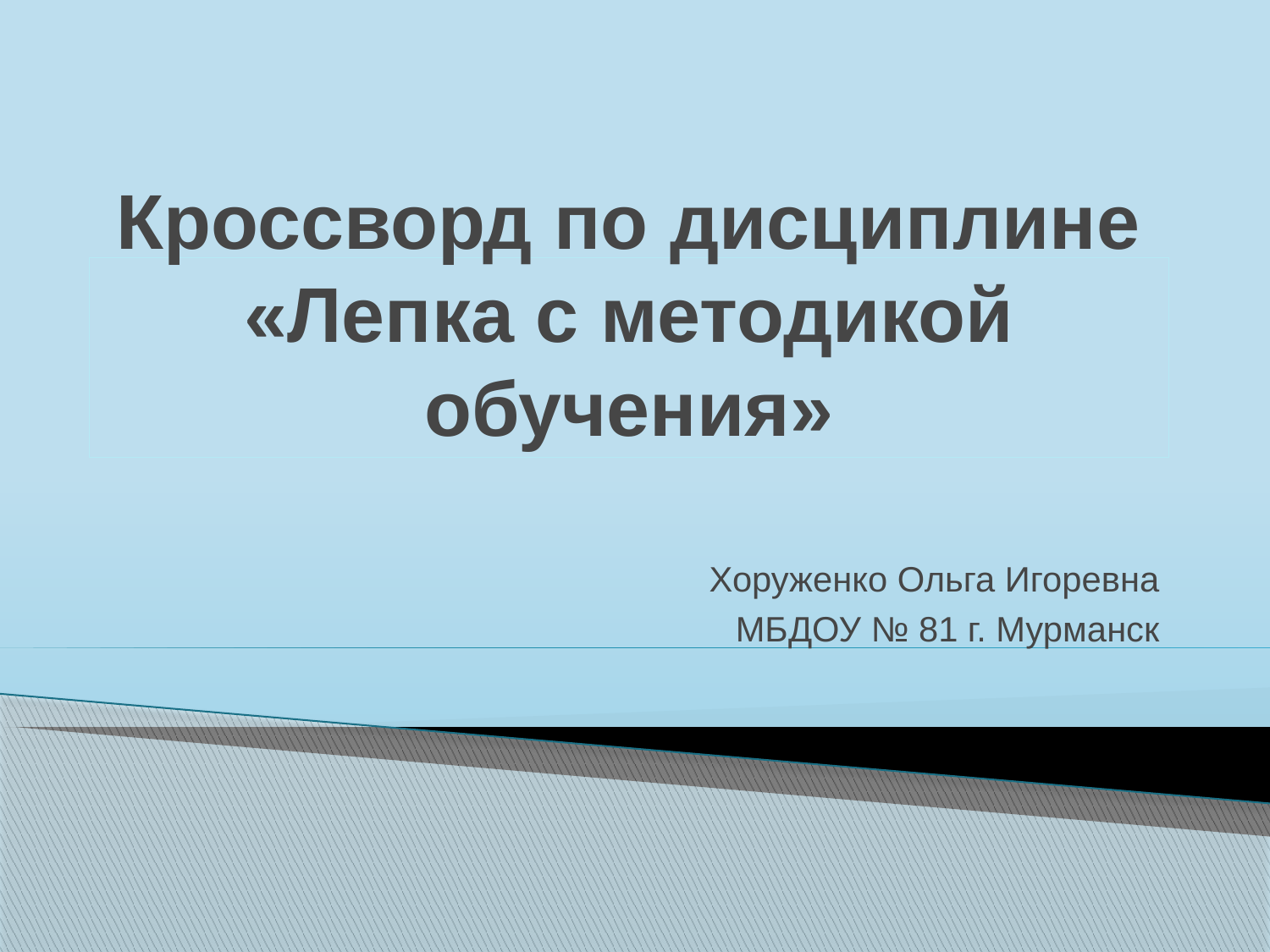

# Кроссворд по дисциплине «Лепка с методикой обучения»

Хоруженко Ольга Игоревна
МБДОУ № 81 г. Мурманск